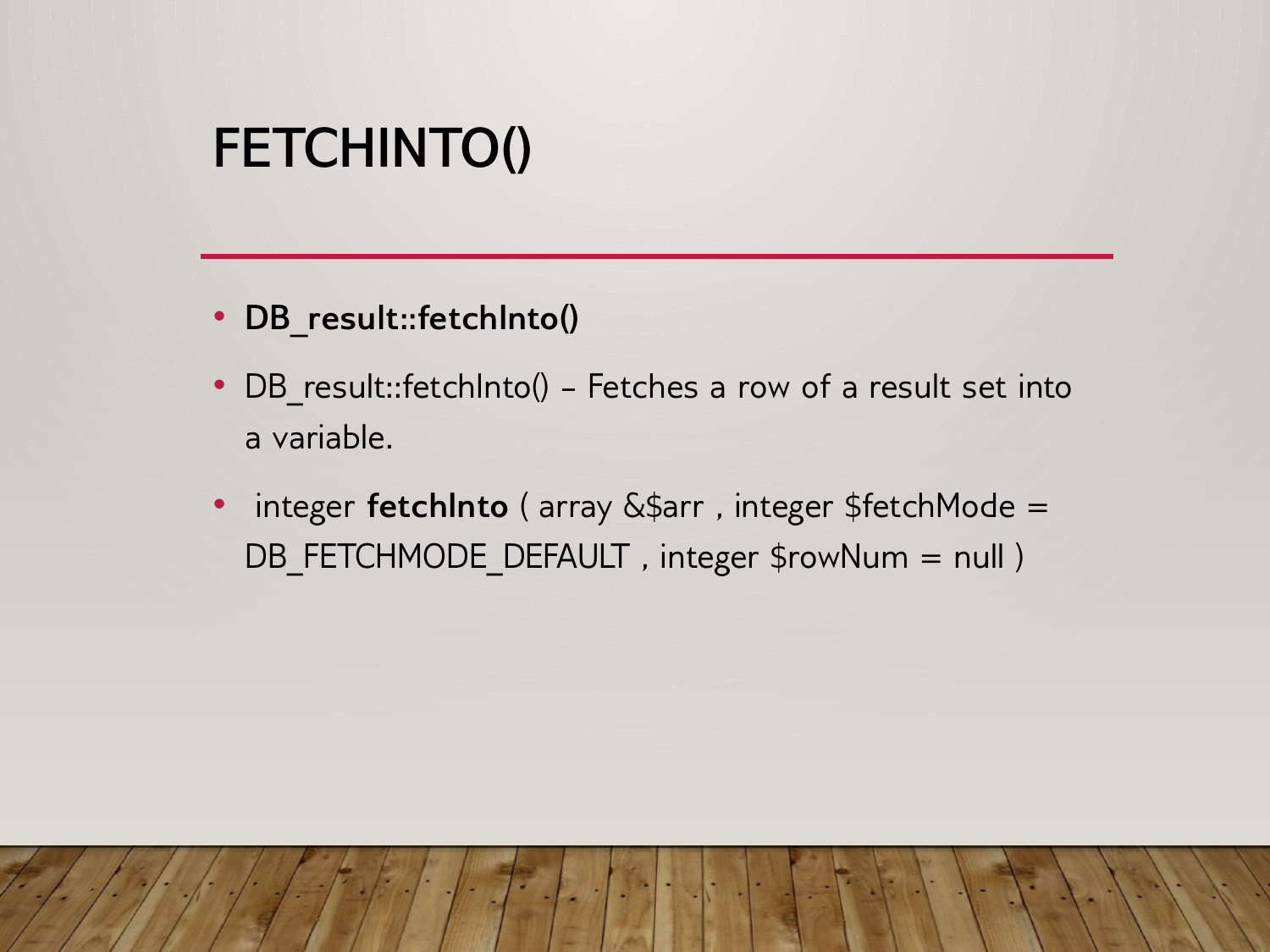

# fetchInto()
DB_result::fetchInto()
DB_result::fetchInto() – Fetches a row of a result set into a variable.
 integer fetchInto ( array &$arr , integer $fetchMode = DB_FETCHMODE_DEFAULT , integer $rowNum = null )